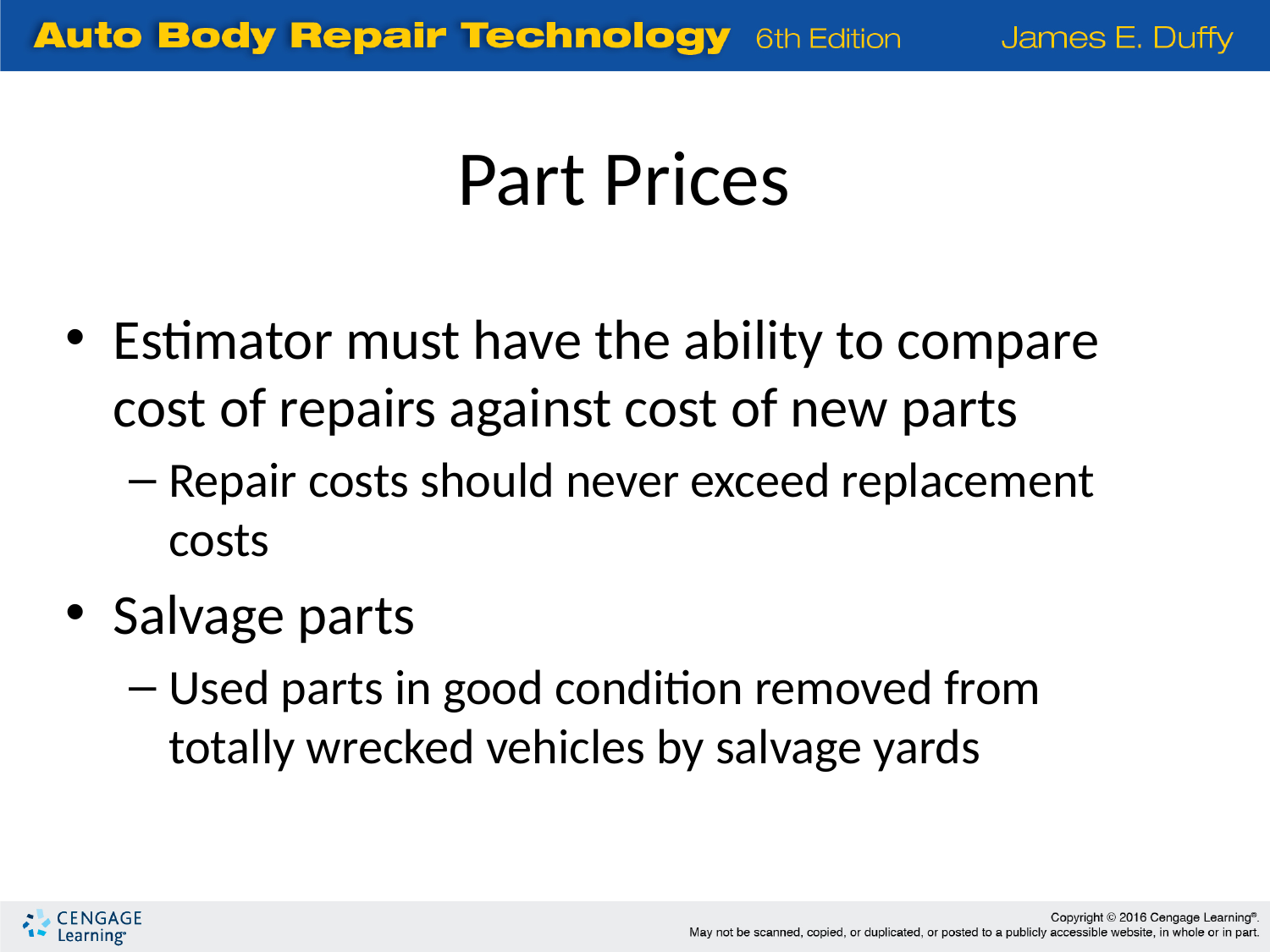

Part Prices
Estimator must have the ability to compare cost of repairs against cost of new parts
Repair costs should never exceed replacement costs
Salvage parts
Used parts in good condition removed from totally wrecked vehicles by salvage yards